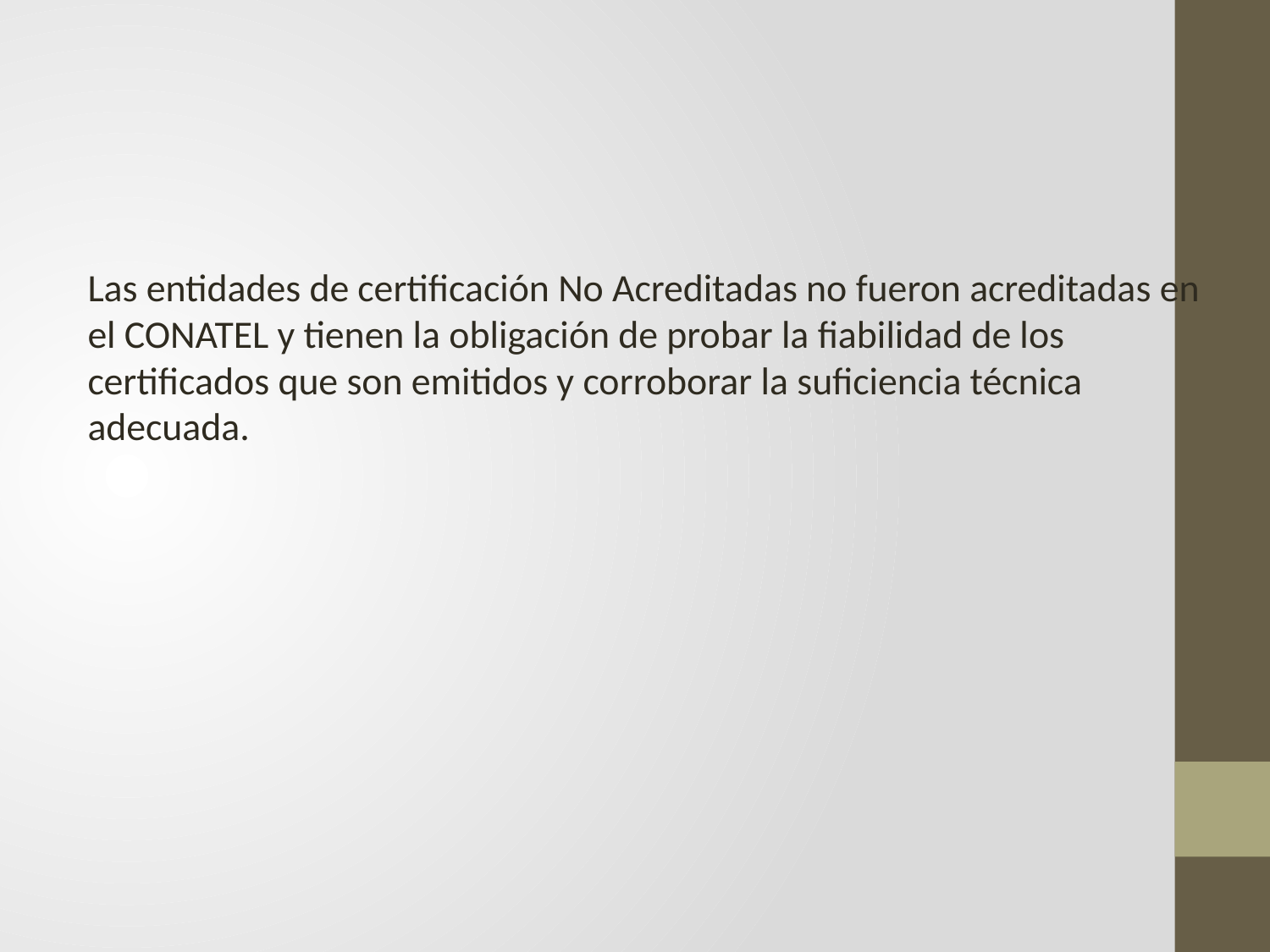

Las entidades de certificación No Acreditadas no fueron acreditadas en el CONATEL y tienen la obligación de probar la fiabilidad de los certificados que son emitidos y corroborar la suficiencia técnica adecuada.